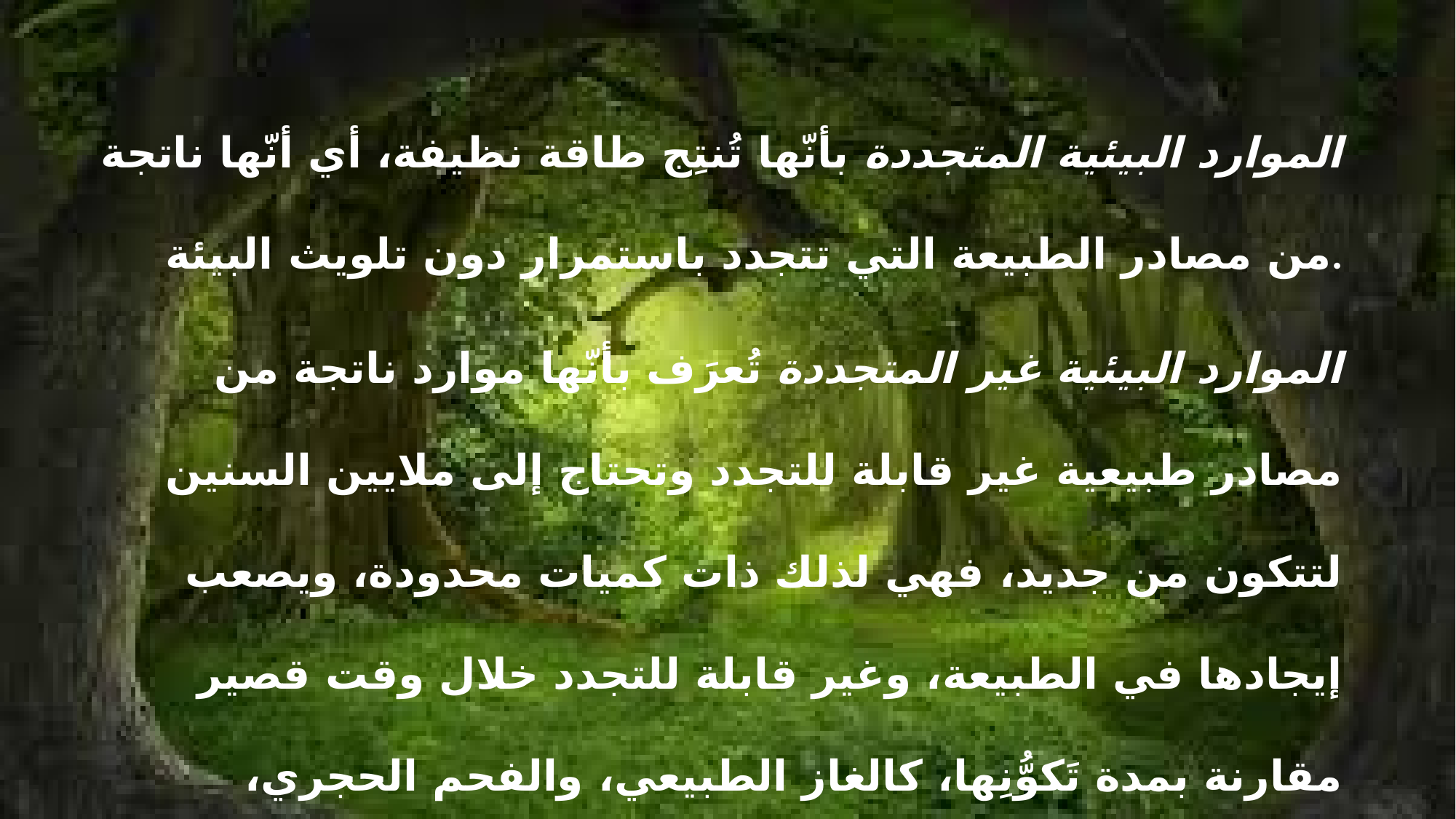

الموارد البيئية المتجددة بأنّها تُنتِج طاقة نظيفة، أي أنّها ناتجة من مصادر الطبيعة التي تتجدد باستمرار دون تلويث البيئة.
الموارد البيئية غير المتجددة تُعرَف بأنّها موارد ناتجة من مصادر طبيعية غير قابلة للتجدد وتحتاج إلى ملايين السنين لتتكون من جديد، فهي لذلك ذات كميات محدودة، ويصعب إيجادها في الطبيعة، وغير قابلة للتجدد خلال وقت قصير مقارنة بمدة تَكوُّنِها، كالغاز الطبيعي، والفحم الحجري، والنفط.